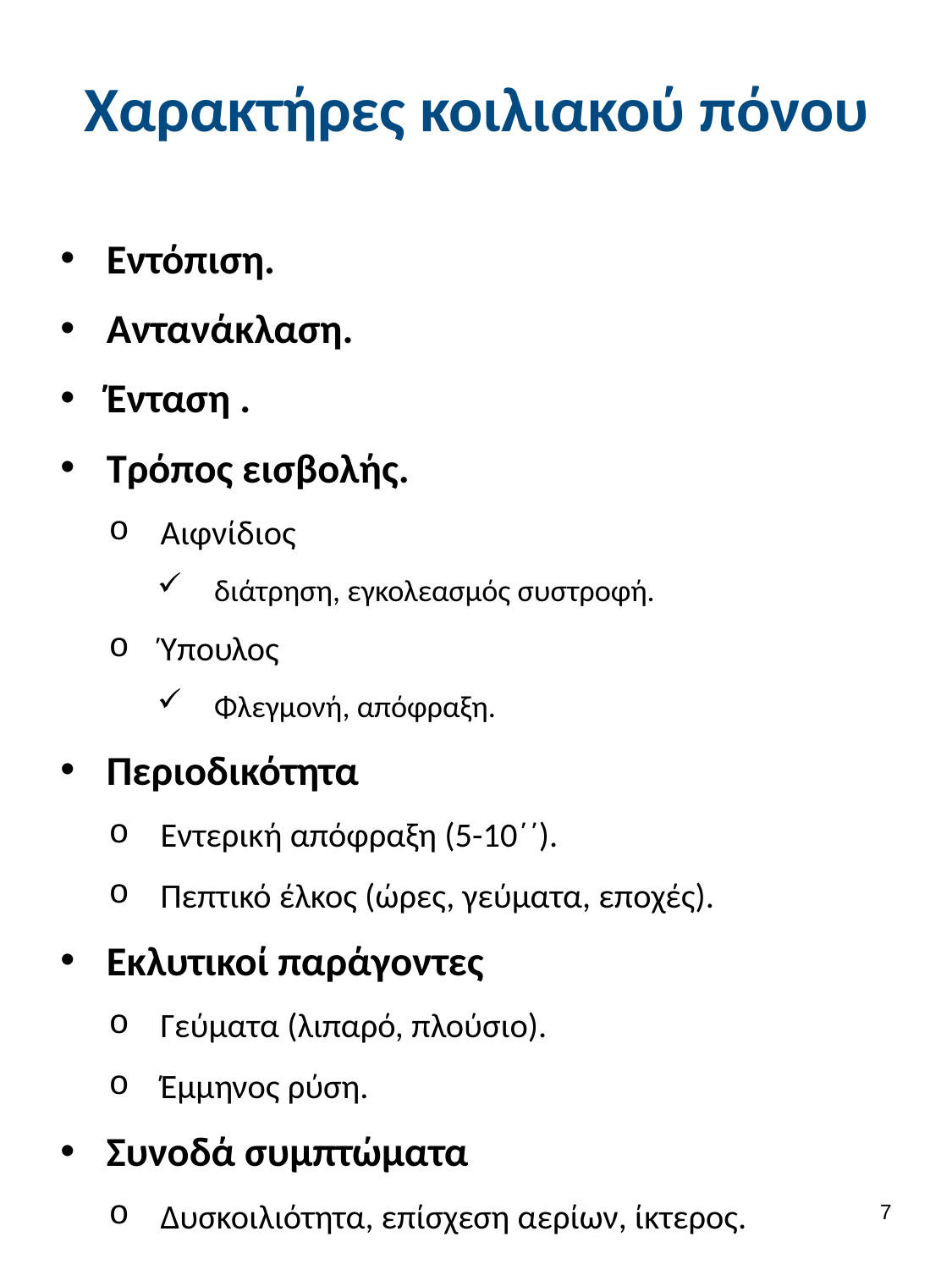

# Χαρακτήρες κοιλιακού πόνου
Εντόπιση.
Αντανάκλαση.
Ένταση .
Τρόπος εισβολής.
Αιφνίδιος
διάτρηση, εγκολεασμός συστροφή.
Ύπουλος
Φλεγμονή, απόφραξη.
Περιοδικότητα
Εντερική απόφραξη (5-10΄΄).
Πεπτικό έλκος (ώρες, γεύματα, εποχές).
Εκλυτικοί παράγοντες
Γεύματα (λιπαρό, πλούσιο).
Έμμηνος ρύση.
Συνοδά συμπτώματα
Δυσκοιλιότητα, επίσχεση αερίων, ίκτερος.
7